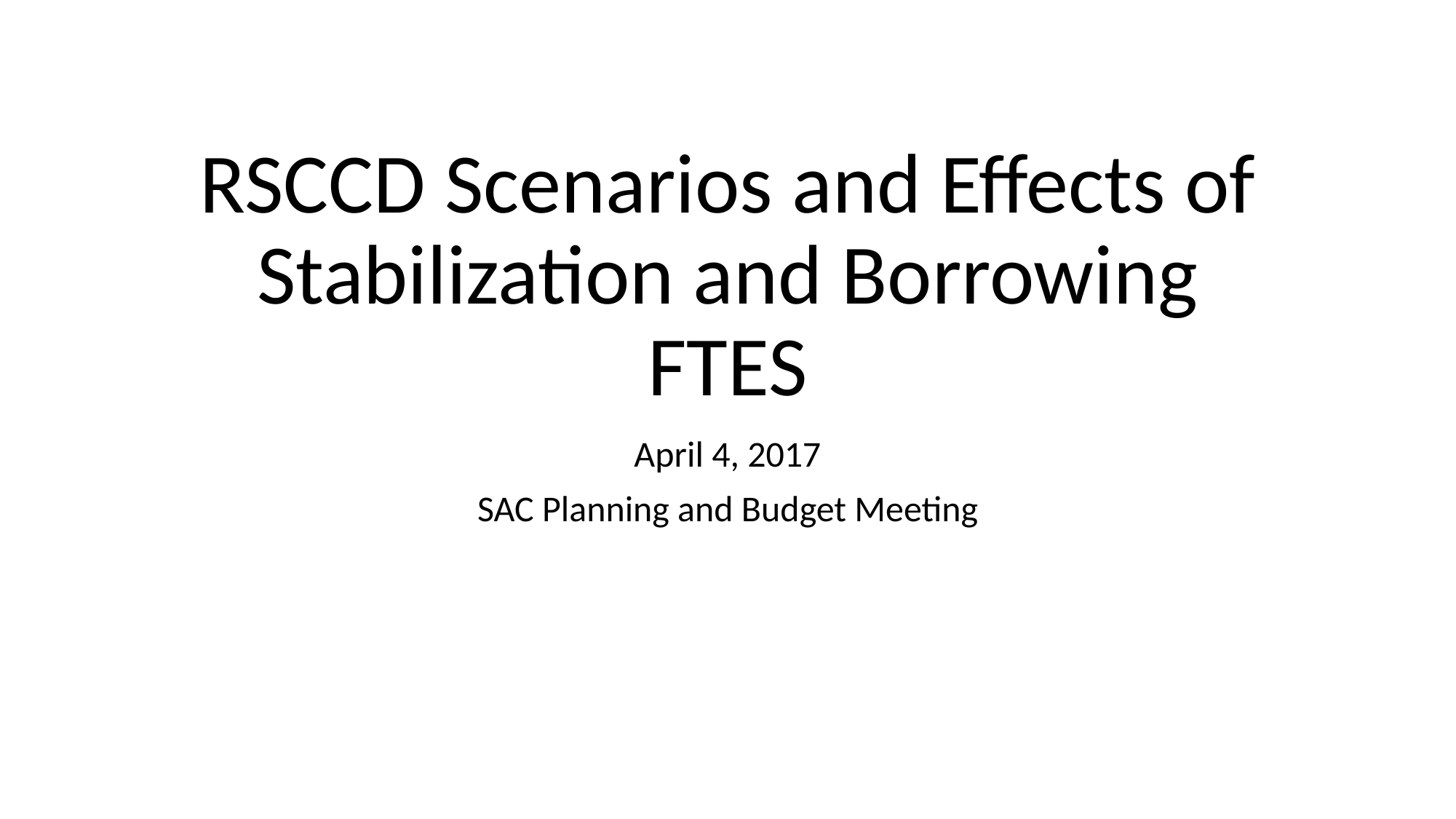

# RSCCD Scenarios and Effects of Stabilization and Borrowing FTES
April 4, 2017
SAC Planning and Budget Meeting